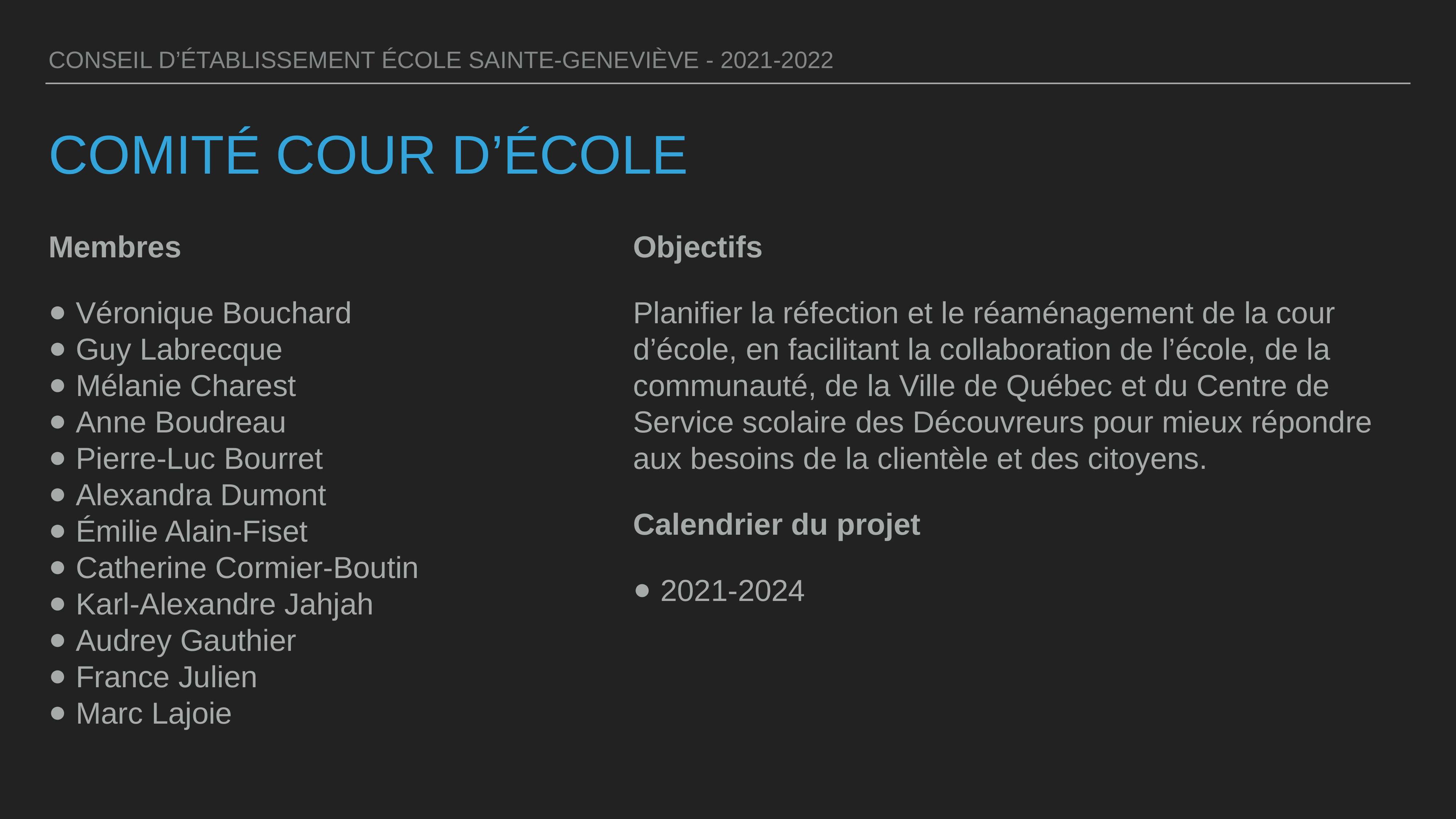

CONSEIL D’ÉTABLISSEMENT ÉCOLE SAINTE-GENEVIÈVE - 2021-2022
COMITÉ COUR D’ÉCOLE
Objectifs
Planifier la réfection et le réaménagement de la cour d’école, en facilitant la collaboration de l’école, de la communauté, de la Ville de Québec et du Centre de Service scolaire des Découvreurs pour mieux répondre aux besoins de la clientèle et des citoyens.
Calendrier du projet
2021-2024
Membres
Véronique Bouchard
Guy Labrecque
Mélanie Charest
Anne Boudreau
Pierre-Luc Bourret
Alexandra Dumont
Émilie Alain-Fiset
Catherine Cormier-Boutin
Karl-Alexandre Jahjah
Audrey Gauthier
France Julien
Marc Lajoie

...